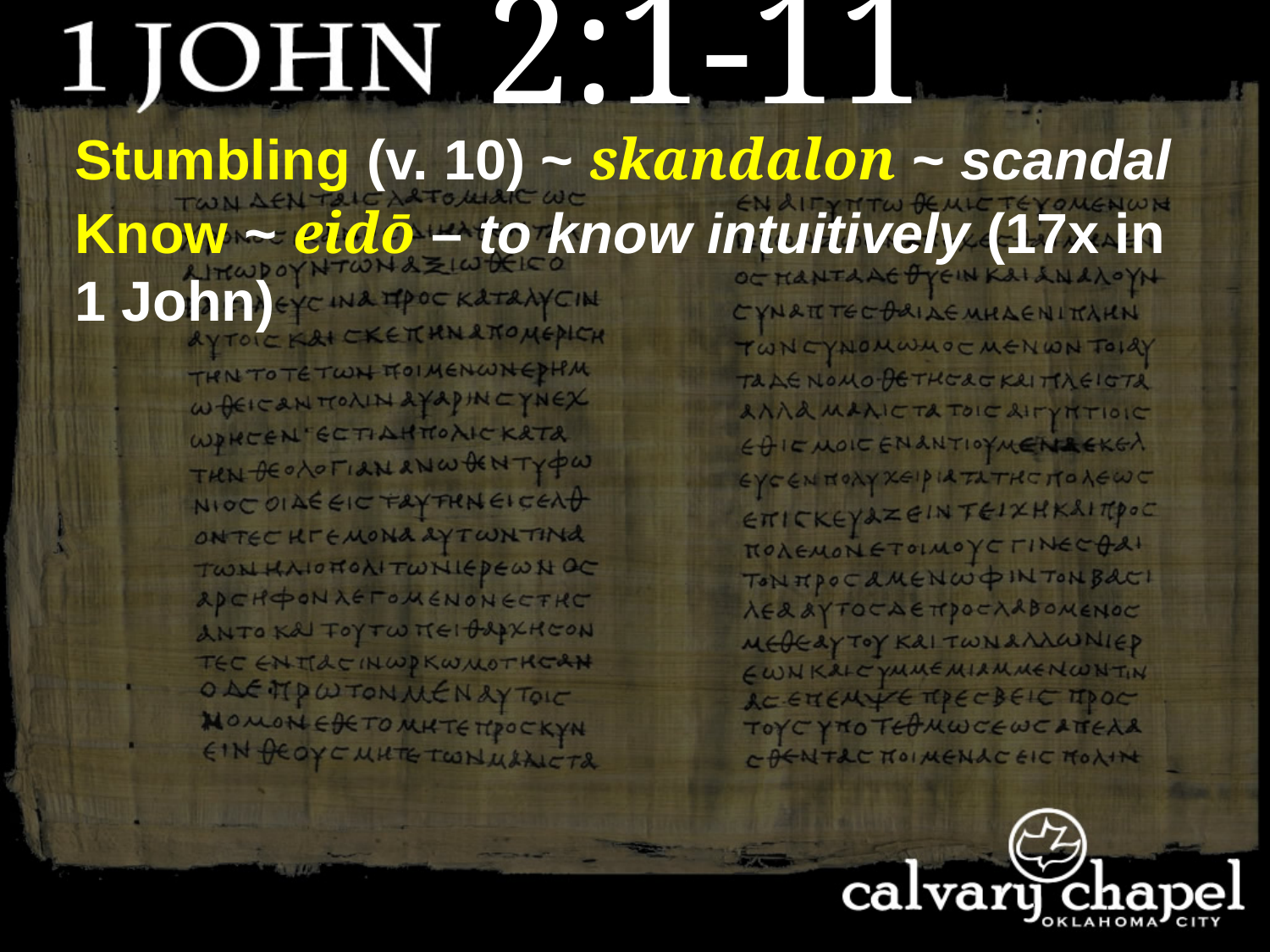

2:1-11
Stumbling (v. 10) ~ skandalon ~ scandal
Know ~ eidō – to know intuitively (17x in 1 John)